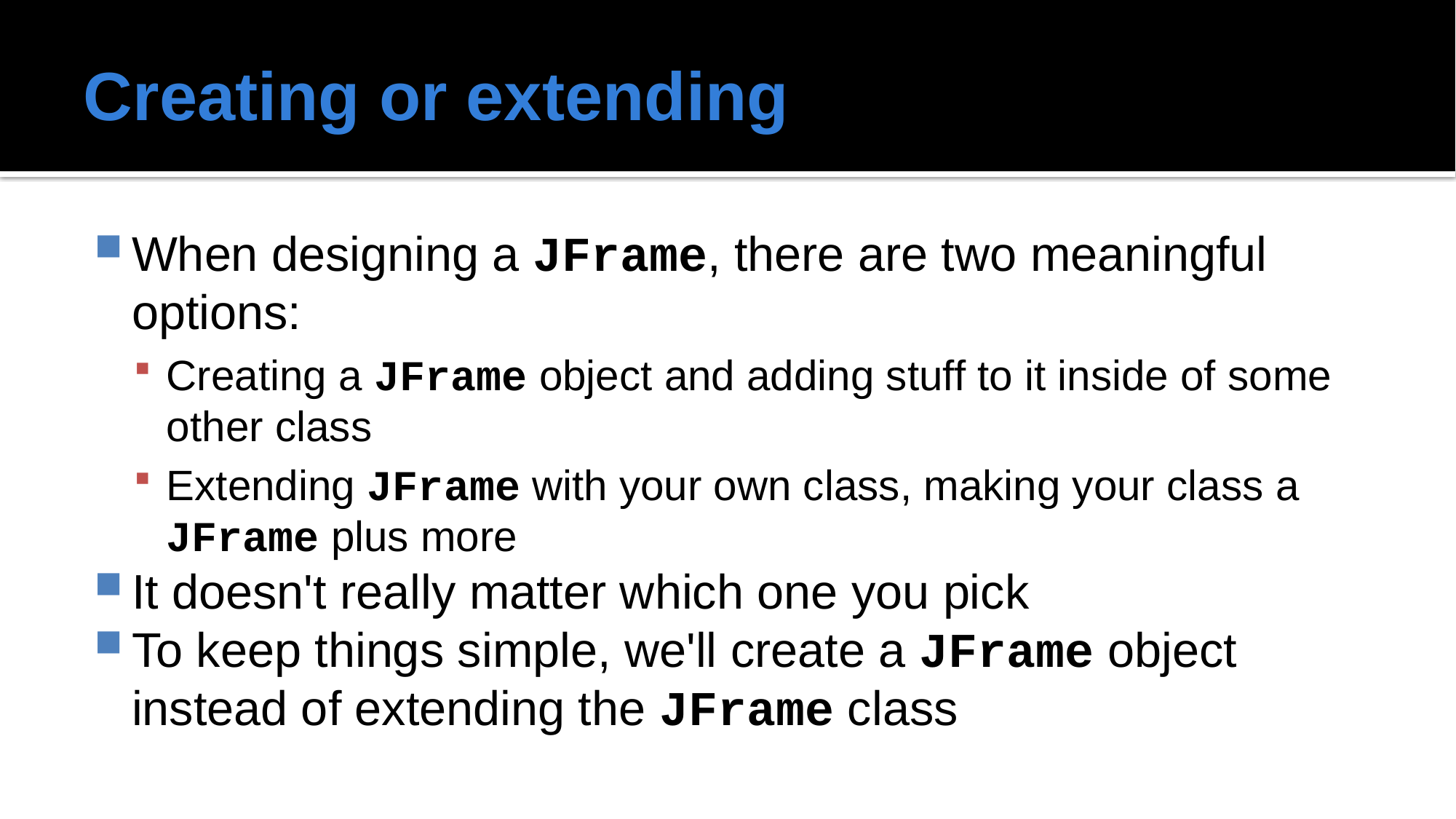

# Creating or extending
When designing a JFrame, there are two meaningful options:
Creating a JFrame object and adding stuff to it inside of some other class
Extending JFrame with your own class, making your class a JFrame plus more
It doesn't really matter which one you pick
To keep things simple, we'll create a JFrame object instead of extending the JFrame class